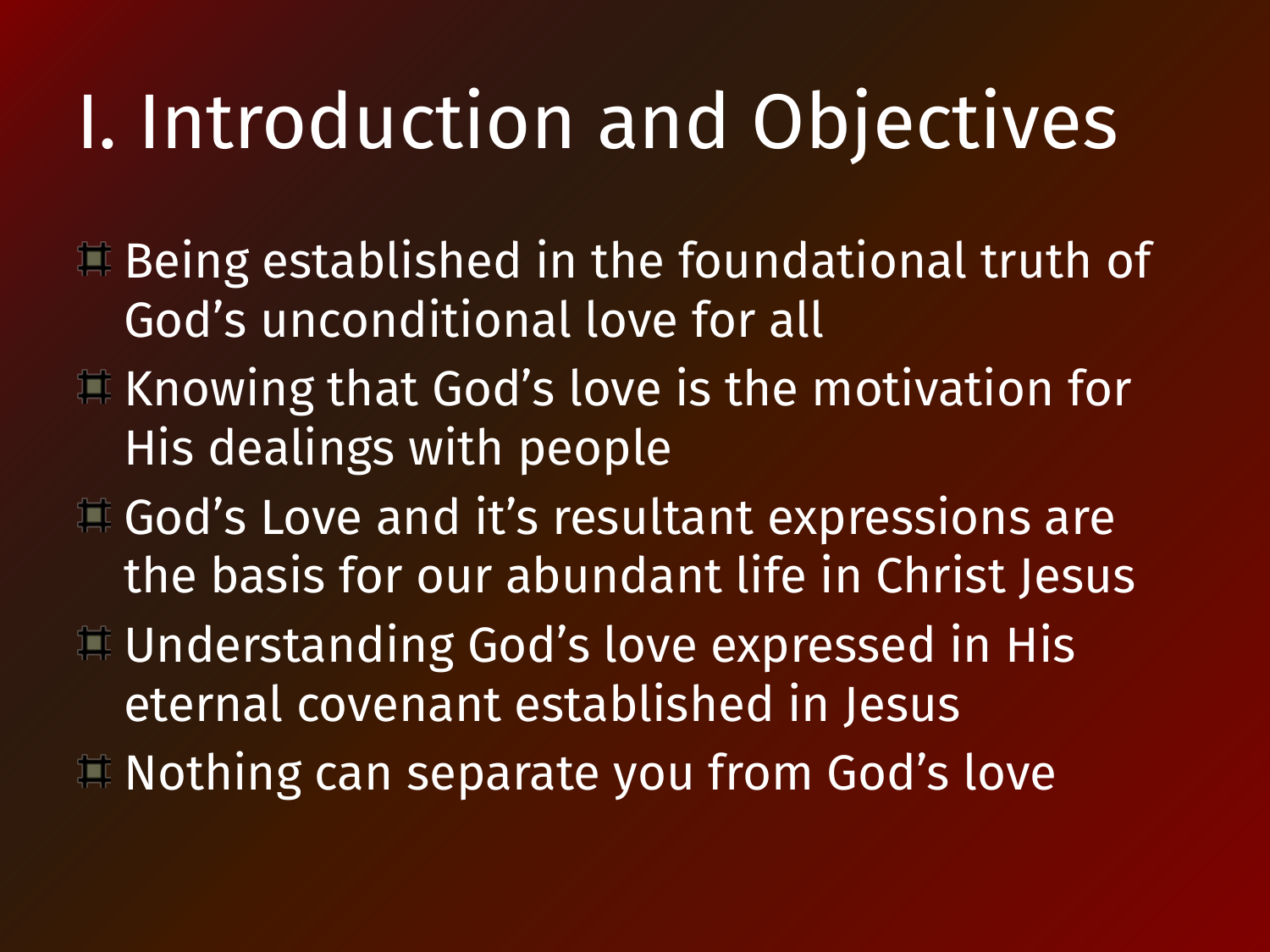

# I. Introduction and Objectives
Being established in the foundational truth of God’s unconditional love for all
Knowing that God’s love is the motivation for His dealings with people
God’s Love and it’s resultant expressions are the basis for our abundant life in Christ Jesus
Understanding God’s love expressed in His eternal covenant established in Jesus
Nothing can separate you from God’s love